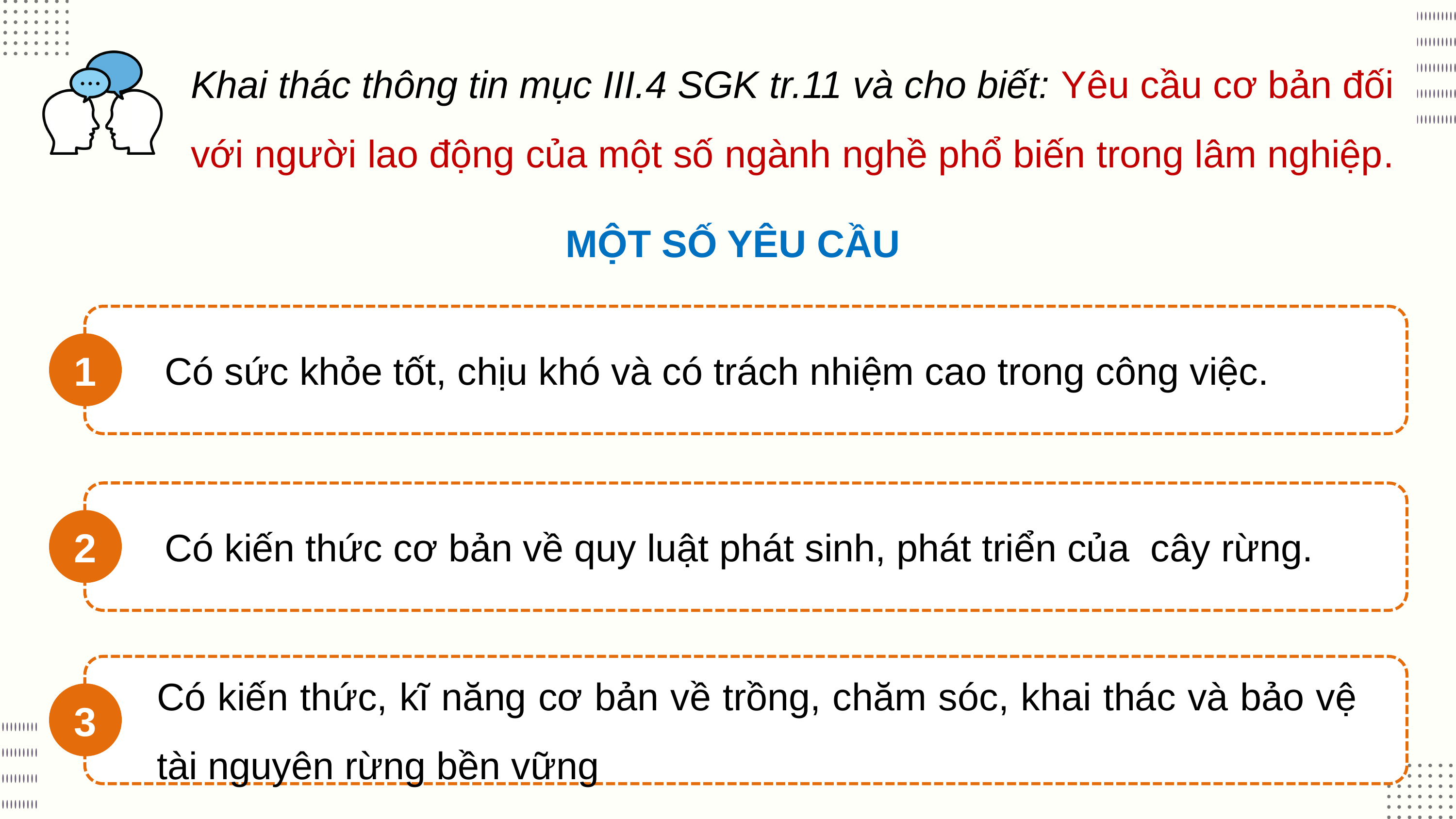

Khai thác thông tin mục III.4 SGK tr.11 và cho biết: Yêu cầu cơ bản đối với người lao động của một số ngành nghề phổ biến trong lâm nghiệp.

MỘT SỐ YÊU CẦU

1
Có sức khỏe tốt, chịu khó và có trách nhiệm cao trong công việc.

2
Có kiến thức cơ bản về quy luật phát sinh, phát triển của  cây rừng.
Có kiến thức, kĩ năng cơ bản về trồng, chăm sóc, khai thác và bảo vệ tài nguyên rừng bền vững

3